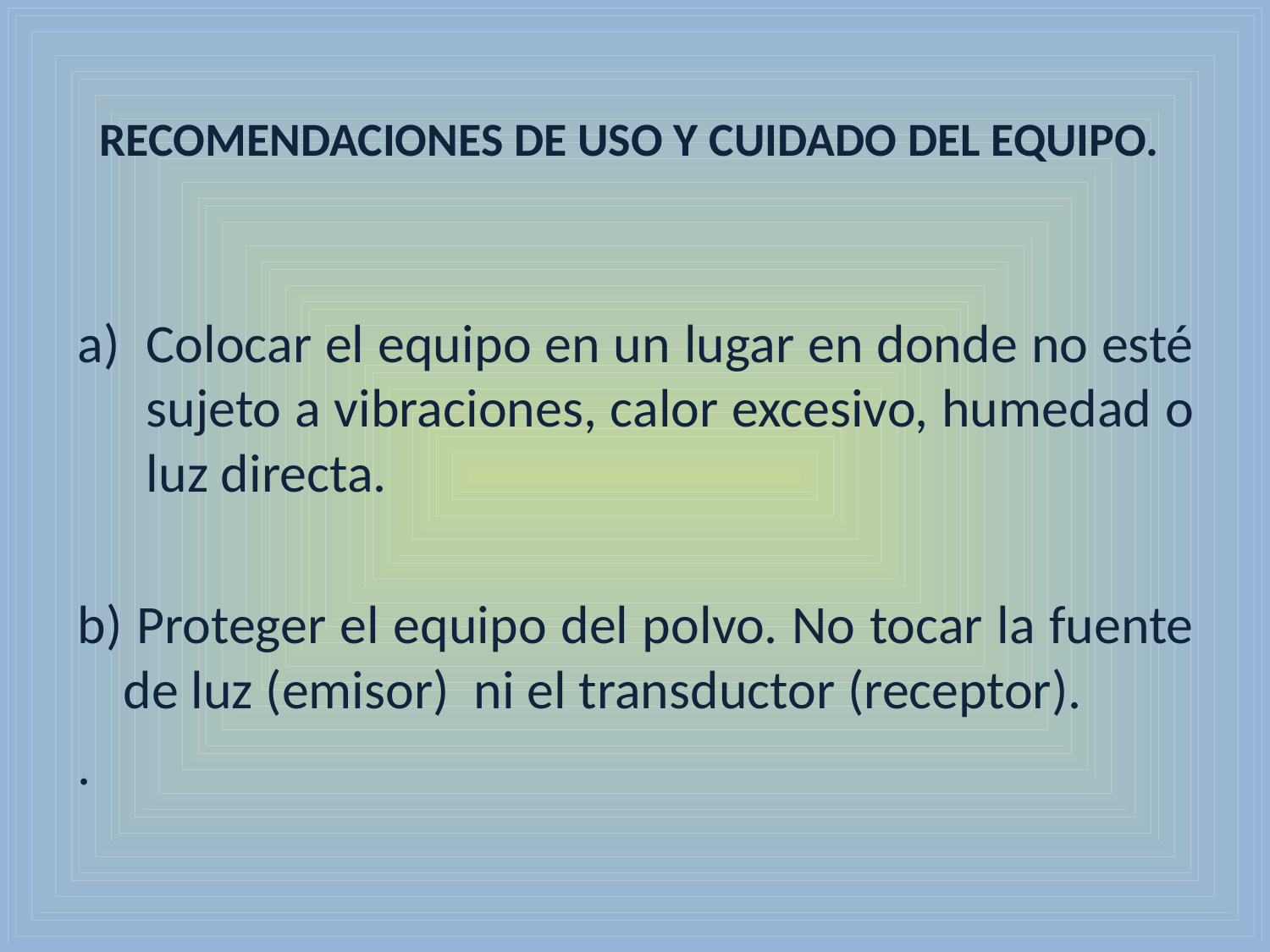

# RECOMENDACIONES DE USO Y CUIDADO DEL EQUIPO.

Colocar el equipo en un lugar en donde no esté sujeto a vibraciones, calor excesivo, humedad o luz directa.

b) Proteger el equipo del polvo. No tocar la fuente de luz (emisor)  ni el transductor (receptor).
.